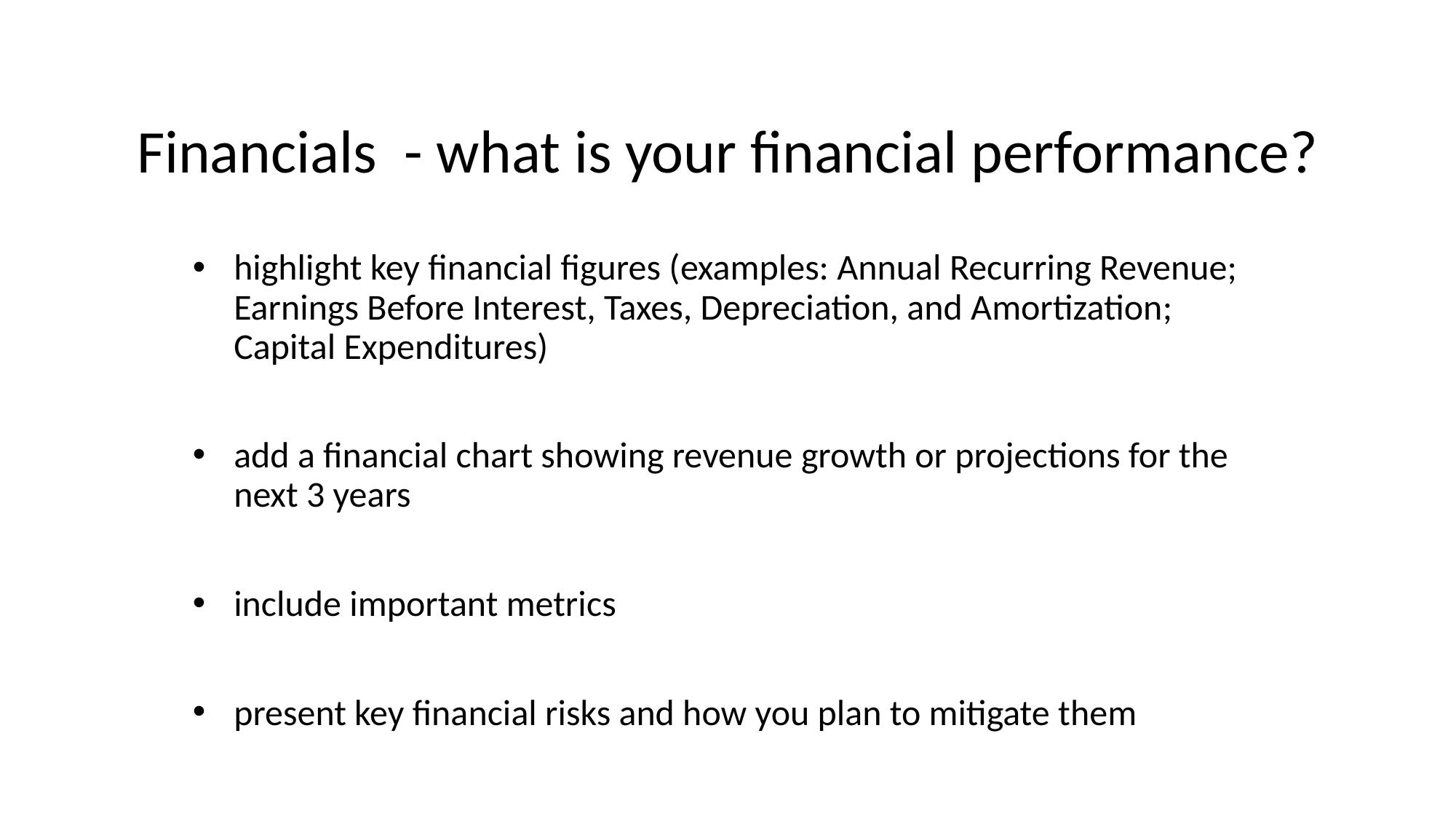

# Financials  - what is your financial performance?
highlight key financial figures (examples: Annual Recurring Revenue; Earnings Before Interest, Taxes, Depreciation, and Amortization; Capital Expenditures)

add a financial chart showing revenue growth or projections for the next 3 years

include important metrics

present key financial risks and how you plan to mitigate them